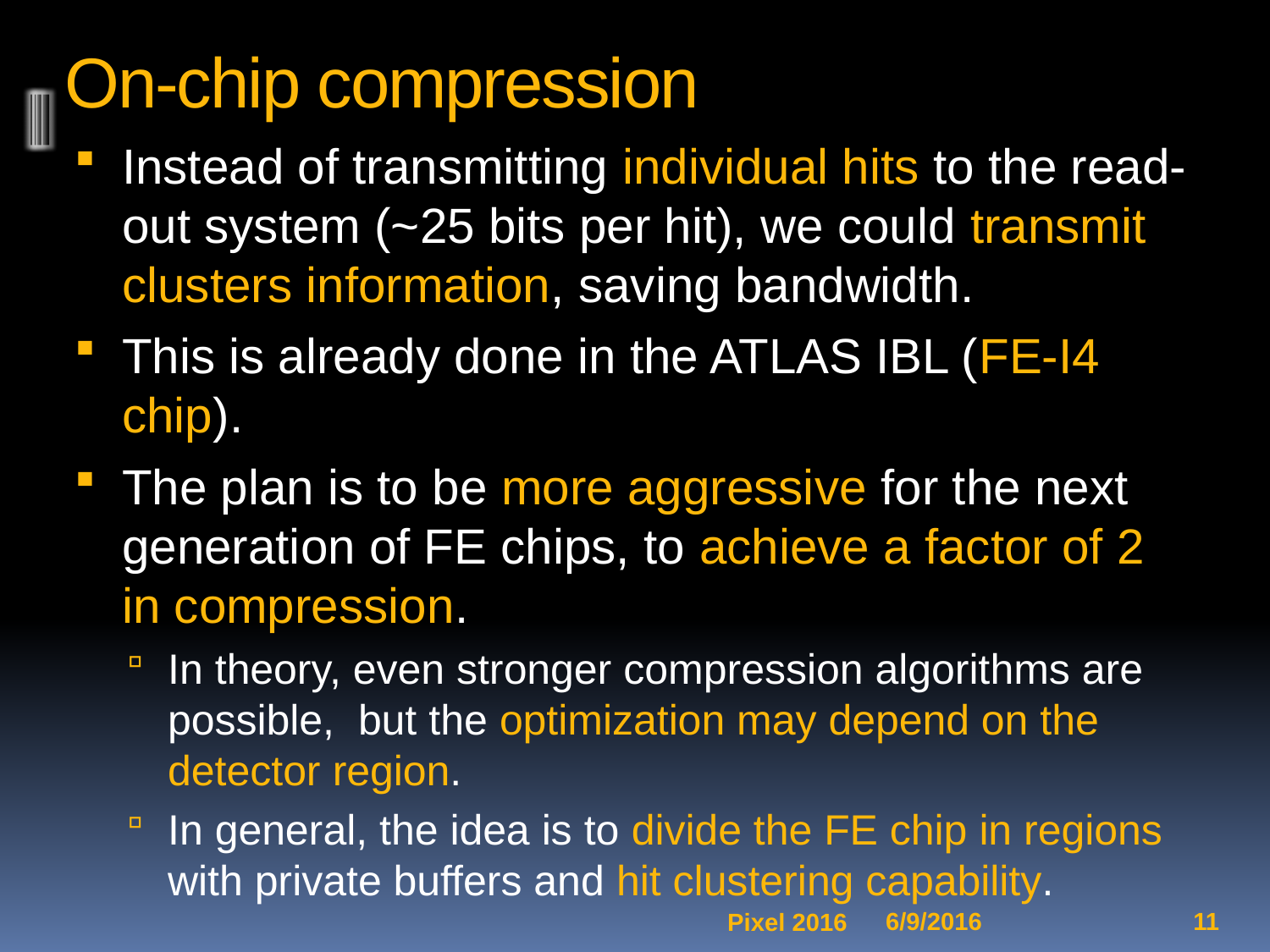

# On-chip compression
Instead of transmitting individual hits to the read-out system (~25 bits per hit), we could transmit clusters information, saving bandwidth.
This is already done in the ATLAS IBL (FE-I4 chip).
The plan is to be more aggressive for the next generation of FE chips, to achieve a factor of 2 in compression.
In theory, even stronger compression algorithms are possible,  but the optimization may depend on the detector region.
In general, the idea is to divide the FE chip in regions with private buffers and hit clustering capability.
6/9/2016
11
Pixel 2016